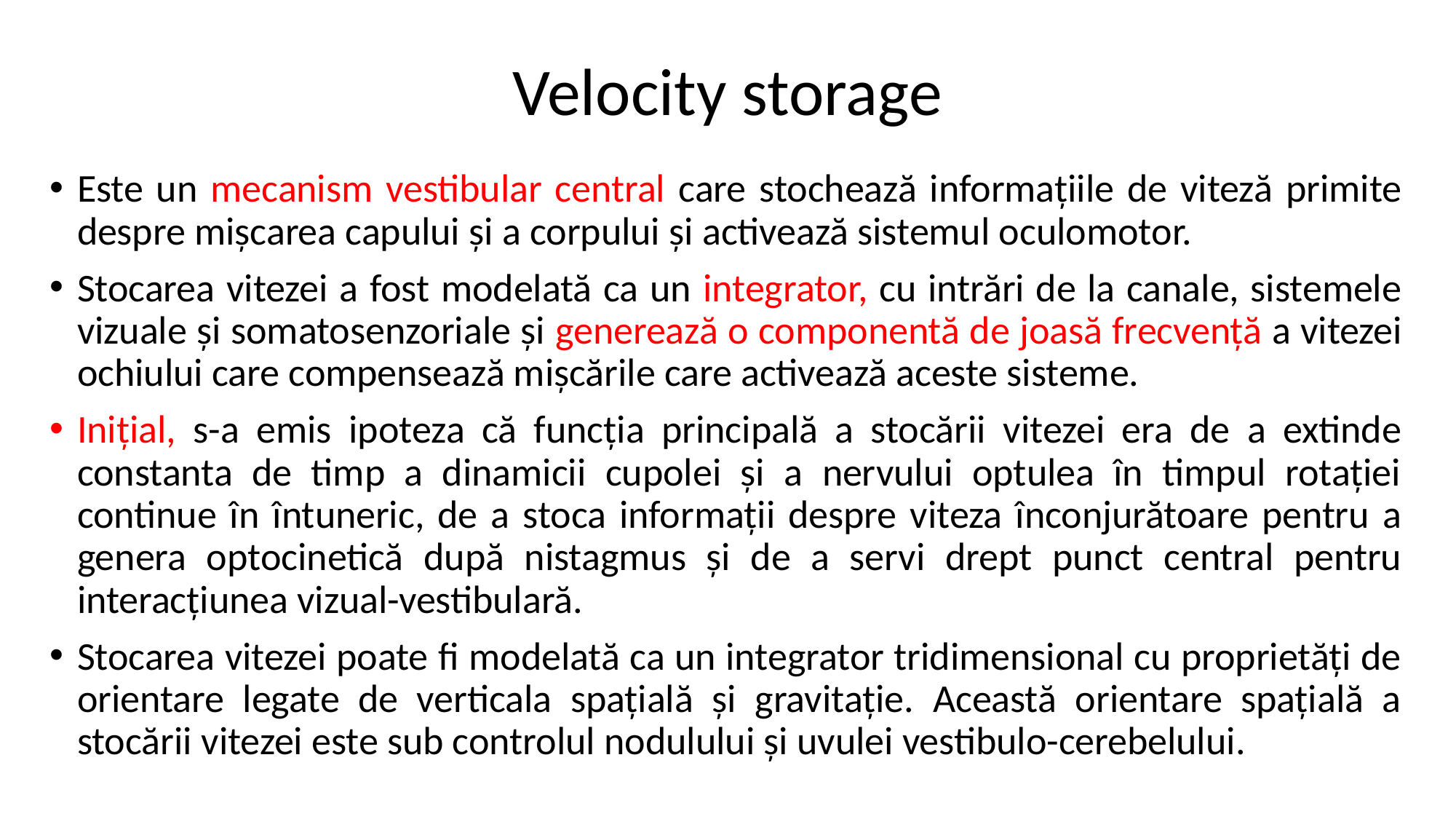

# Velocity storage
Este un mecanism vestibular central care stochează informațiile de viteză primite despre mișcarea capului și a corpului și activează sistemul oculomotor.
Stocarea vitezei a fost modelată ca un integrator, cu intrări de la canale, sistemele vizuale și somatosenzoriale și generează o componentă de joasă frecvență a vitezei ochiului care compensează mișcările care activează aceste sisteme.
Inițial, s-a emis ipoteza că funcția principală a stocării vitezei era de a extinde constanta de timp a dinamicii cupolei și a nervului optulea în timpul rotației continue în întuneric, de a stoca informații despre viteza înconjurătoare pentru a genera optocinetică după nistagmus și de a servi drept punct central pentru interacțiunea vizual-vestibulară.
Stocarea vitezei poate fi modelată ca un integrator tridimensional cu proprietăți de orientare legate de verticala spațială și gravitație. Această orientare spațială a stocării vitezei este sub controlul nodulului și uvulei vestibulo-cerebelului.